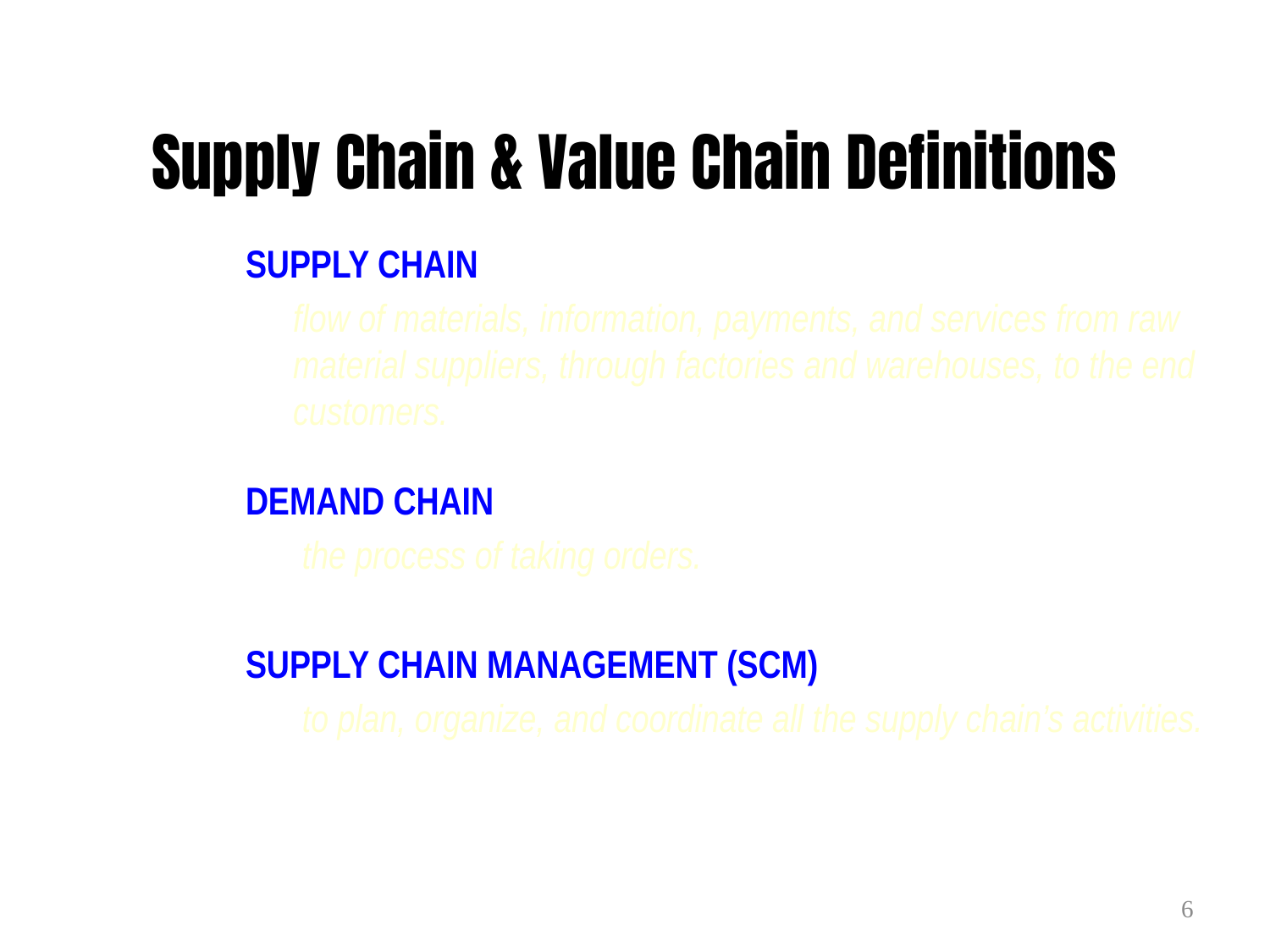

# Supply Chain & Value Chain Definitions
SUPPLY CHAIN
	flow of materials, information, payments, and services from raw material suppliers, through factories and warehouses, to the end customers.

DEMAND CHAIN
	 the process of taking orders.

SUPPLY CHAIN MANAGEMENT (SCM)
	 to plan, organize, and coordinate all the supply chain’s activities.

6